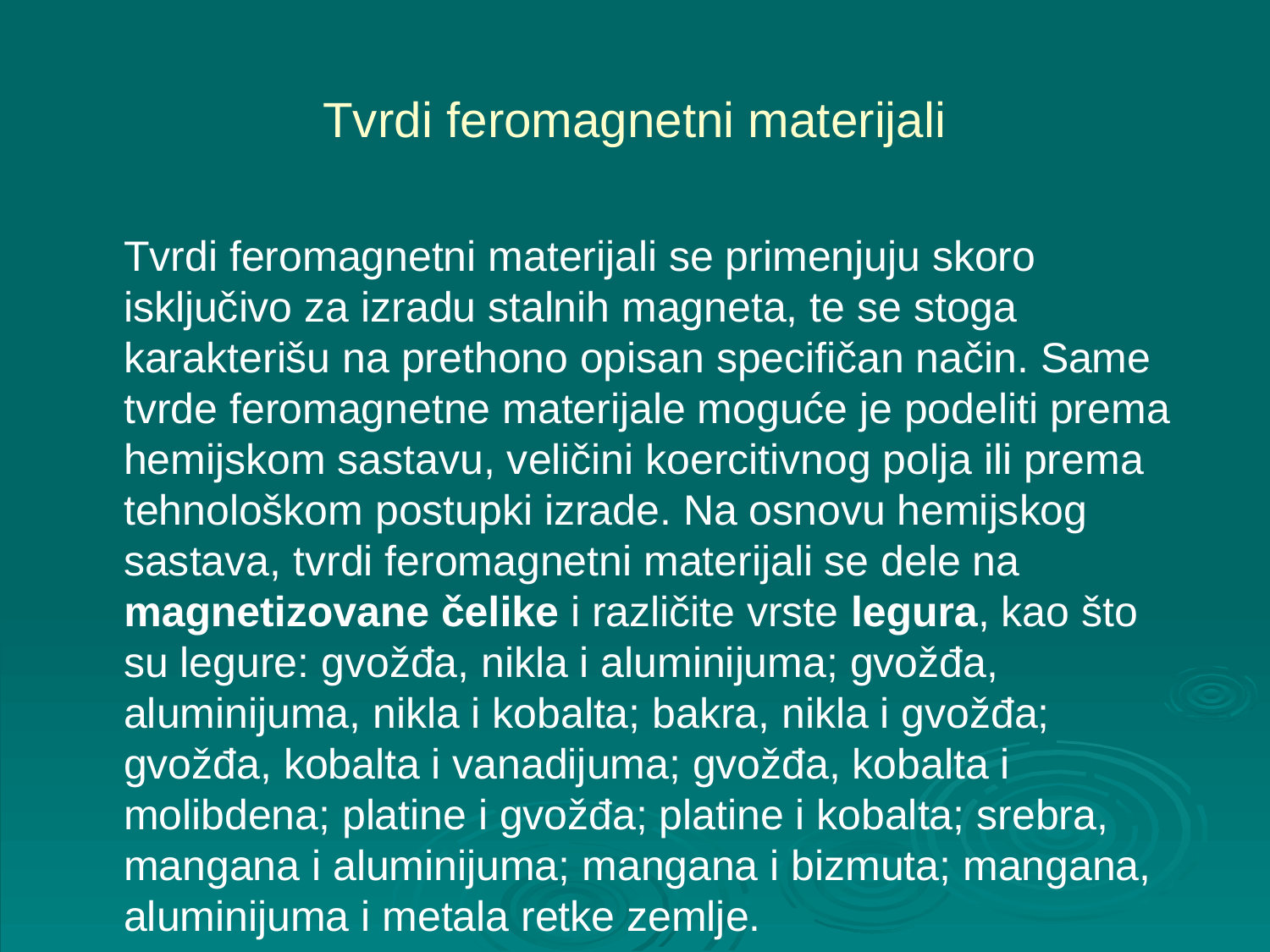

# Tvrdi feromagnetni materijali
	Tvrdi feromagnetni materijali se primenjuju skoro isključivo za izradu stalnih magneta, te se stoga karakterišu na prethono opisan specifičan način. Same tvrde feromagnetne materijale moguće je podeliti prema hemijskom sastavu, veličini koercitivnog polja ili prema tehnološkom postupki izrade. Na osnovu hemijskog sastava, tvrdi feromagnetni materijali se dele na magnetizovane čelike i različite vrste legura, kao što su legure: gvožđa, nikla i aluminijuma; gvožđa, aluminijuma, nikla i kobalta; bakra, nikla i gvožđa; gvožđa, kobalta i vanadijuma; gvožđa, kobalta i molibdena; platine i gvožđa; platine i kobalta; srebra, mangana i aluminijuma; mangana i bizmuta; mangana, aluminijuma i metala retke zemlje.